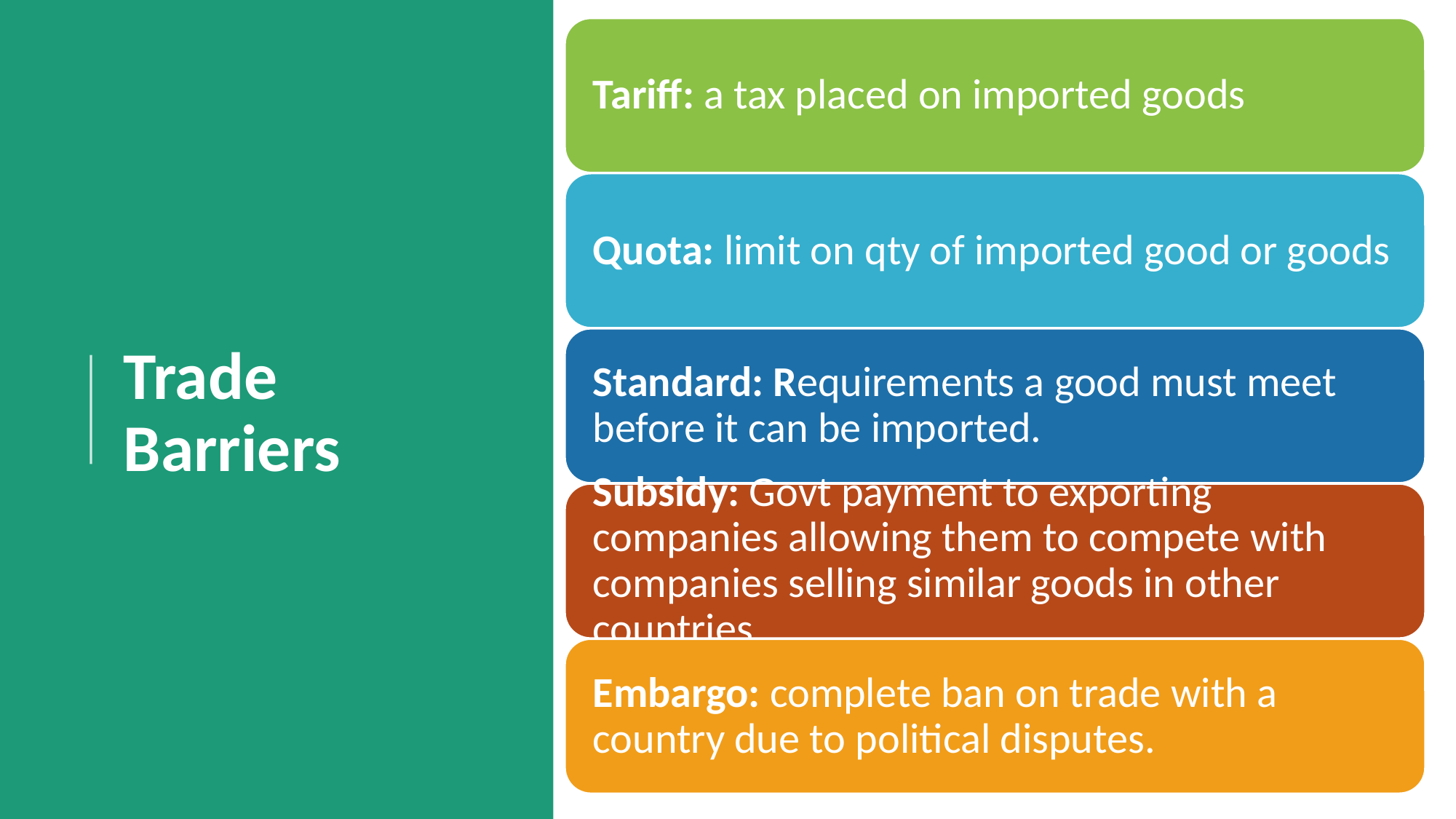

Tariff: a tax placed on imported goods
Quota: limit on qty of imported good or goods
Standard: Requirements a good must meet before it can be imported.
Subsidy: Govt payment to exporting companies allowing them to compete with companies selling similar goods in other countries.
Embargo: complete ban on trade with a country due to political disputes.
# Trade Barriers